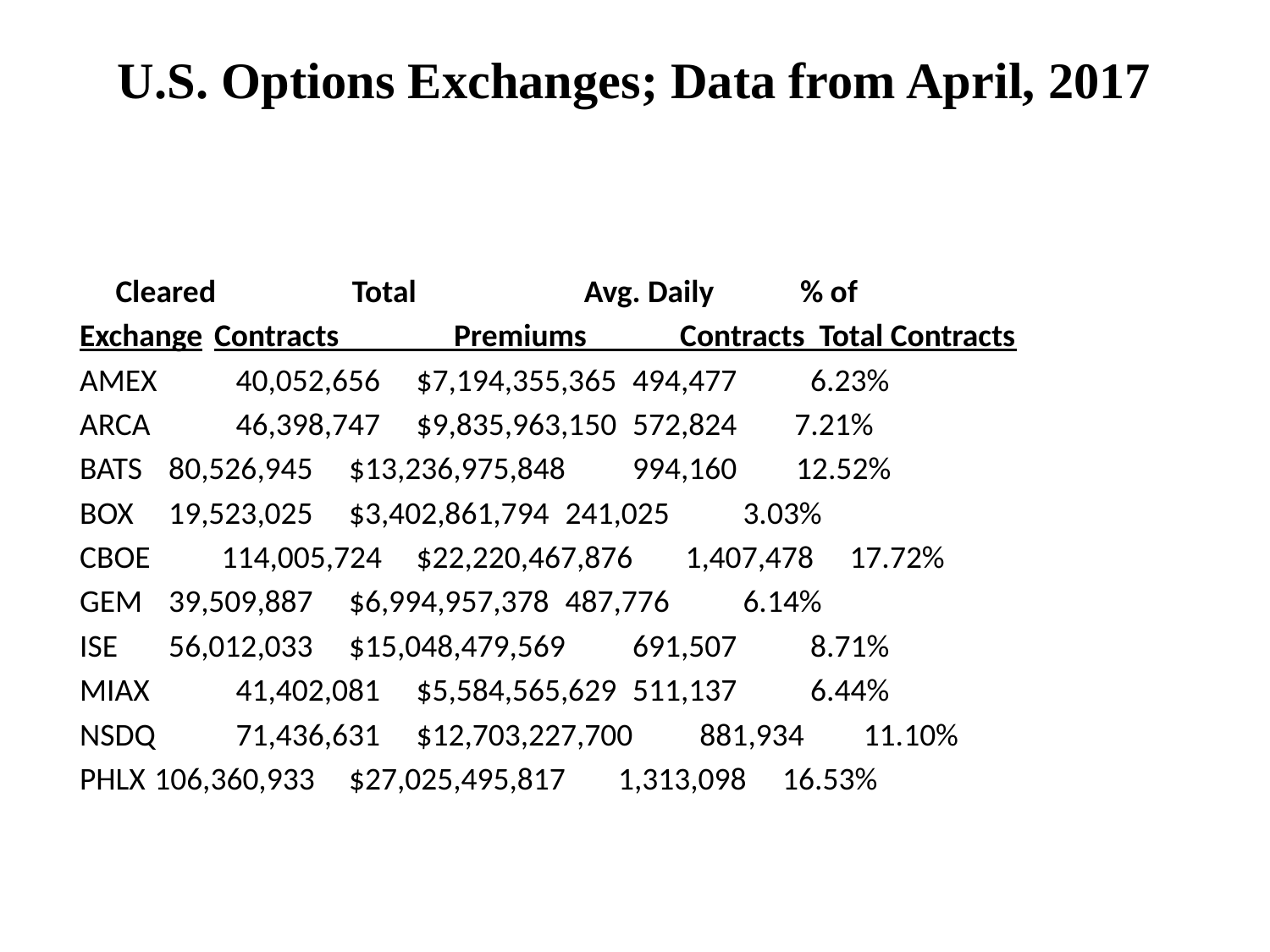

# U.S. Options Exchanges; Data from April, 2017

			     Cleared                   Total	              Avg. Daily            % of
	Exchange	Contracts                Premiums             Contracts  Total Contracts
	AMEX	   40,052,656	$7,194,355,365	  494,477	        6.23%
	ARCA		   46,398,747	$9,835,963,150	  572,824        7.21%
	BATS		   80,526,945	$13,236,975,848	  994,160	      12.52%
	BOX		   19,523,025	$3,402,861,794	  241,025	        3.03%
	CBOE		 114,005,724	$22,220,467,876	1,407,478     17.72%
	GEM		   39,509,887	$6,994,957,378	  487,776	        6.14%
	ISE		   56,012,033	$15,048,479,569	  691,507	        8.71%
	MIAX		   41,402,081	$5,584,565,629	  511,137	        6.44%
	NSDQ	   71,436,631	$12,703,227,700	  881,934	      11.10%
	PHLX		 106,360,933	$27,025,495,817	1,313,098     16.53%